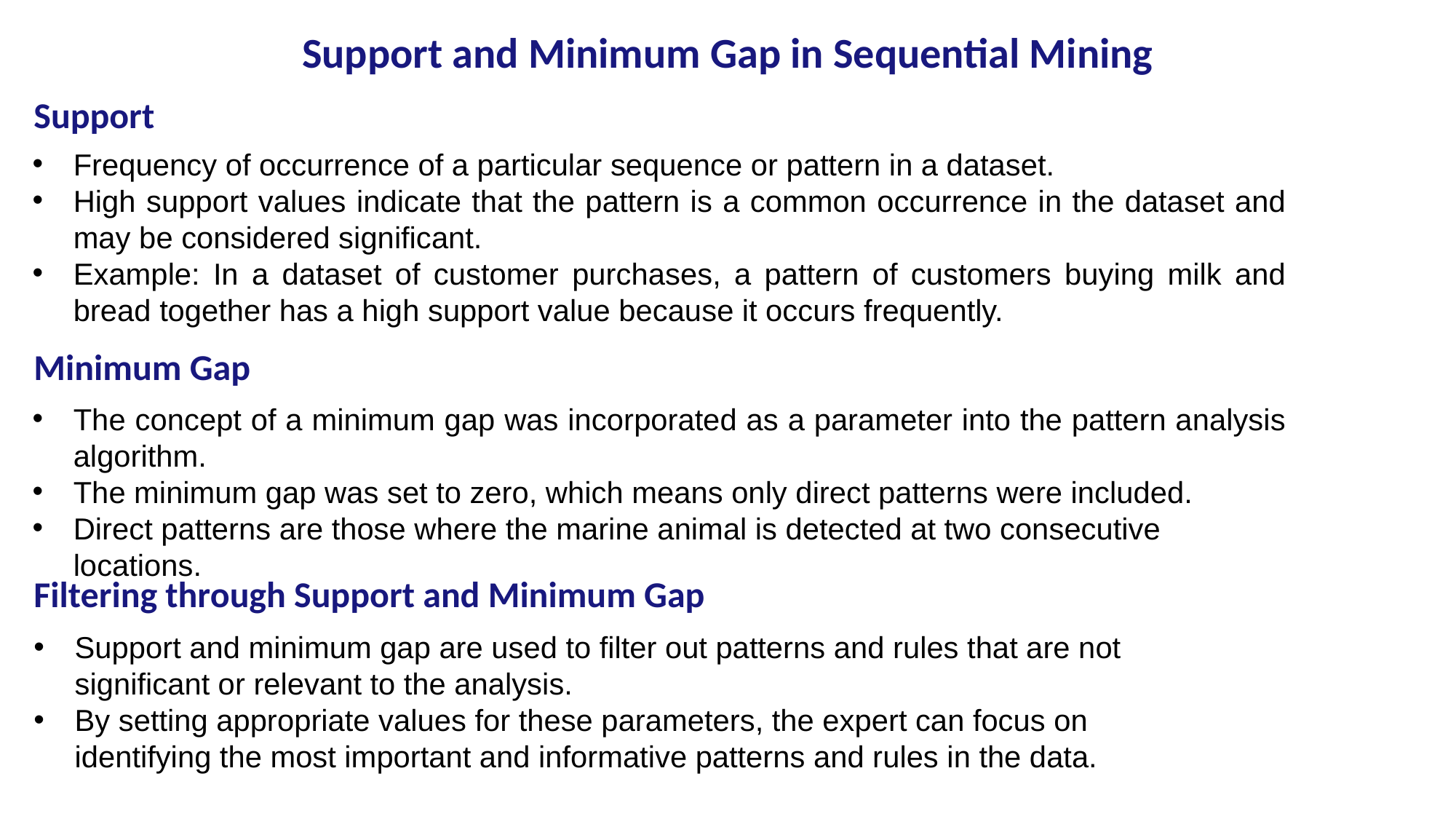

Support and Minimum Gap in Sequential Mining

Support
Frequency of occurrence of a particular sequence or pattern in a dataset.
High support values indicate that the pattern is a common occurrence in the dataset and may be considered significant.
Example: In a dataset of customer purchases, a pattern of customers buying milk and bread together has a high support value because it occurs frequently.
Minimum Gap
The concept of a minimum gap was incorporated as a parameter into the pattern analysis algorithm.
The minimum gap was set to zero, which means only direct patterns were included.
Direct patterns are those where the marine animal is detected at two consecutive locations.
Filtering through Support and Minimum Gap
Support and minimum gap are used to filter out patterns and rules that are not significant or relevant to the analysis.
By setting appropriate values for these parameters, the expert can focus on identifying the most important and informative patterns and rules in the data.